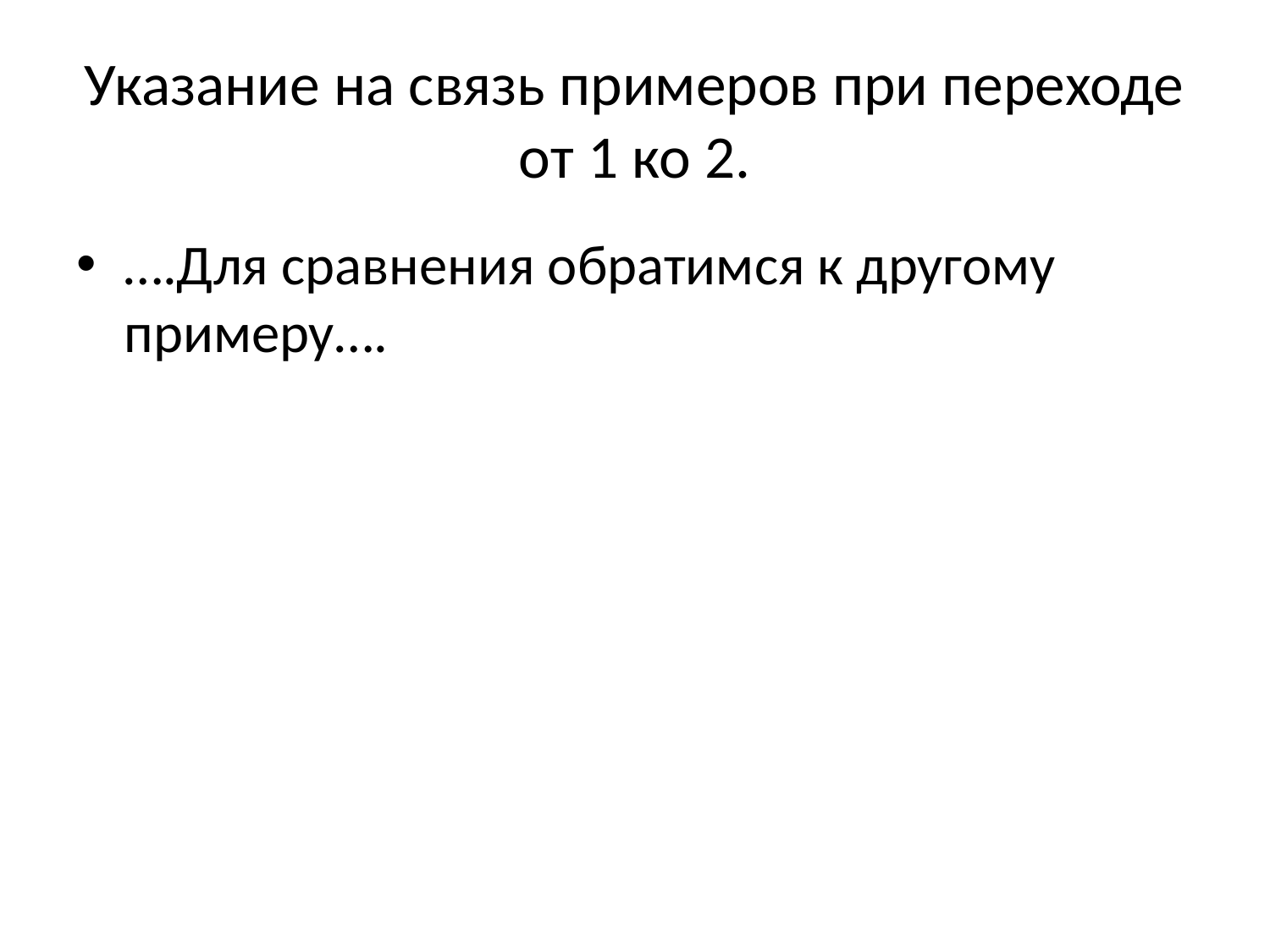

# Указание на связь примеров при переходе от 1 ко 2.
….Для сравнения обратимся к другому примеру….